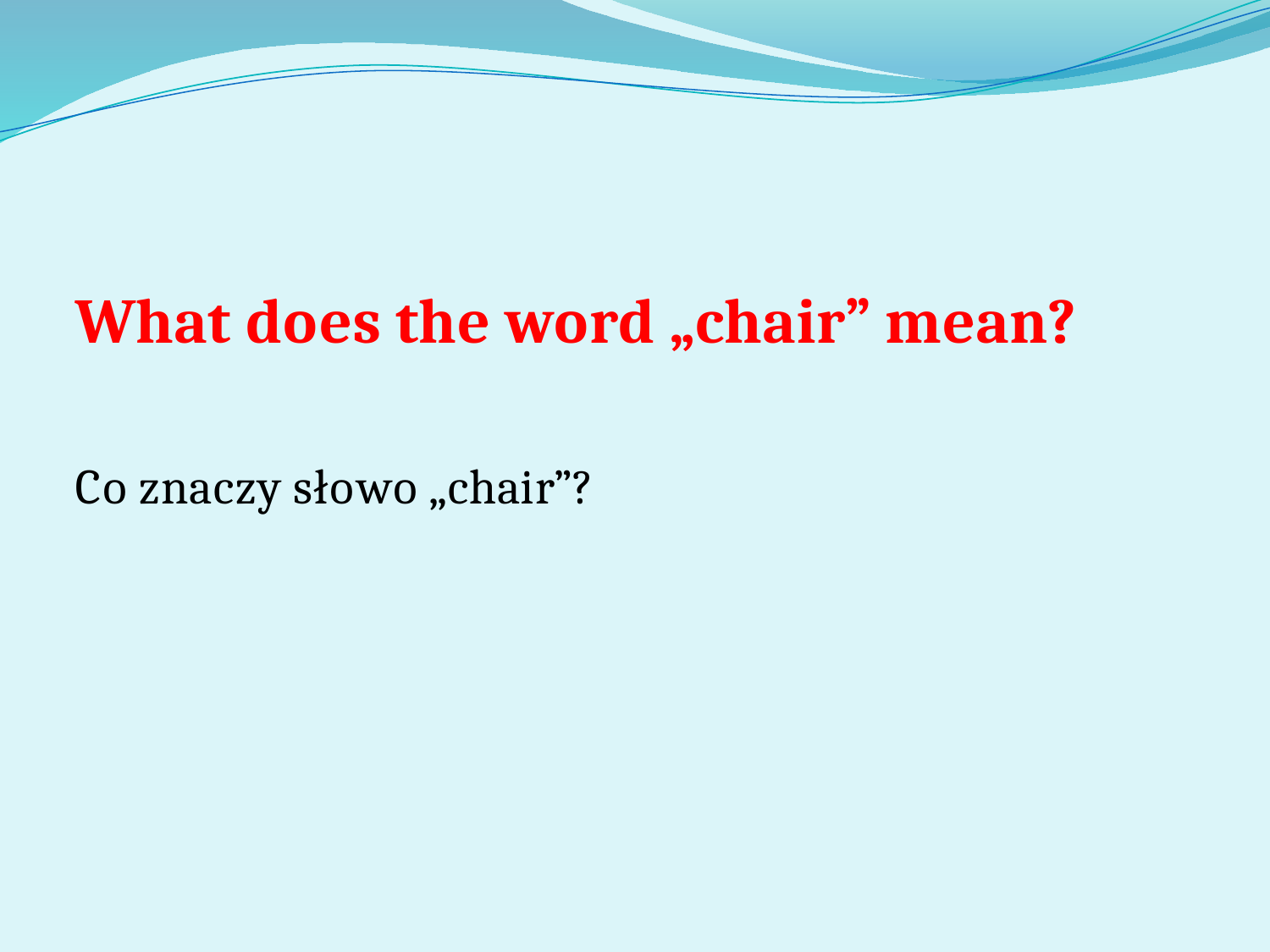

# What does the word „chair” mean?
Co znaczy słowo „chair”?